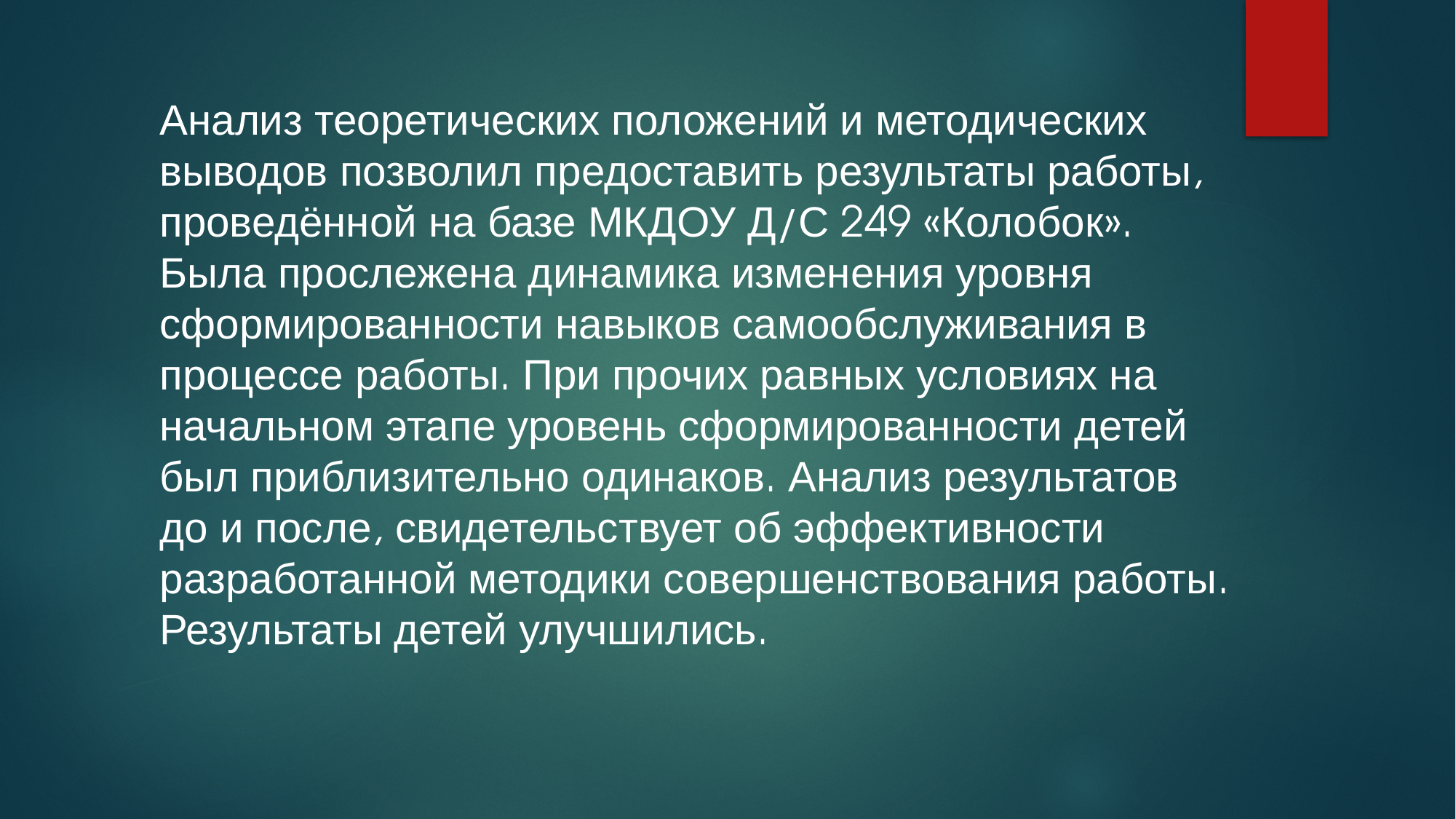

Анализ теоретических положений и методических выводов позволил предоставить результаты работы, проведённой на базе МКДОУ Д/С 249 «Колобок». Была прослежена динамика изменения уровня сформированности навыков самообслуживания в процессе работы. При прочих равных условиях на начальном этапе уровень сформированности детей был приблизительно одинаков. Анализ результатов до и после, свидетельствует об эффективности разработанной методики совершенствования работы. Результаты детей улучшились.